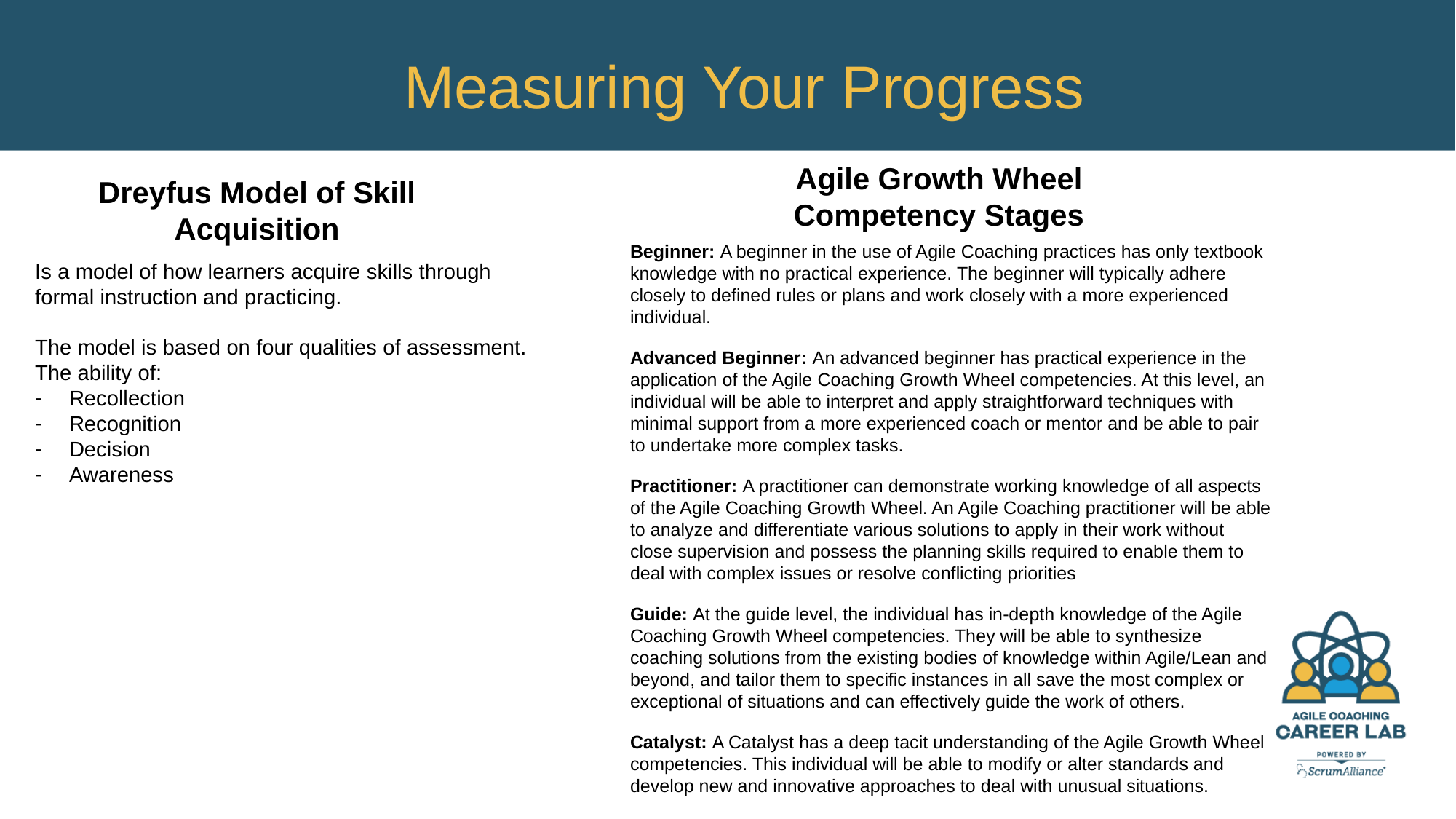

Measuring Your Progress
Agile Growth Wheel Competency Stages
Dreyfus Model of Skill Acquisition
Beginner: A beginner in the use of Agile Coaching practices has only textbook knowledge with no practical experience. The beginner will typically adhere closely to defined rules or plans and work closely with a more experienced individual.

Advanced Beginner: An advanced beginner has practical experience in the application of the Agile Coaching Growth Wheel competencies. At this level, an individual will be able to interpret and apply straightforward techniques with minimal support from a more experienced coach or mentor and be able to pair to undertake more complex tasks.

Practitioner: A practitioner can demonstrate working knowledge of all aspects of the Agile Coaching Growth Wheel. An Agile Coaching practitioner will be able to analyze and differentiate various solutions to apply in their work without close supervision and possess the planning skills required to enable them to deal with complex issues or resolve conflicting priorities

Guide: At the guide level, the individual has in-depth knowledge of the Agile Coaching Growth Wheel competencies. They will be able to synthesize coaching solutions from the existing bodies of knowledge within Agile/Lean and beyond, and tailor them to specific instances in all save the most complex or exceptional of situations and can effectively guide the work of others.

Catalyst: A Catalyst has a deep tacit understanding of the Agile Growth Wheel competencies. This individual will be able to modify or alter standards and develop new and innovative approaches to deal with unusual situations.
Is a model of how learners acquire skills through formal instruction and practicing.

The model is based on four qualities of assessment. The ability of:
Recollection
Recognition
Decision
Awareness